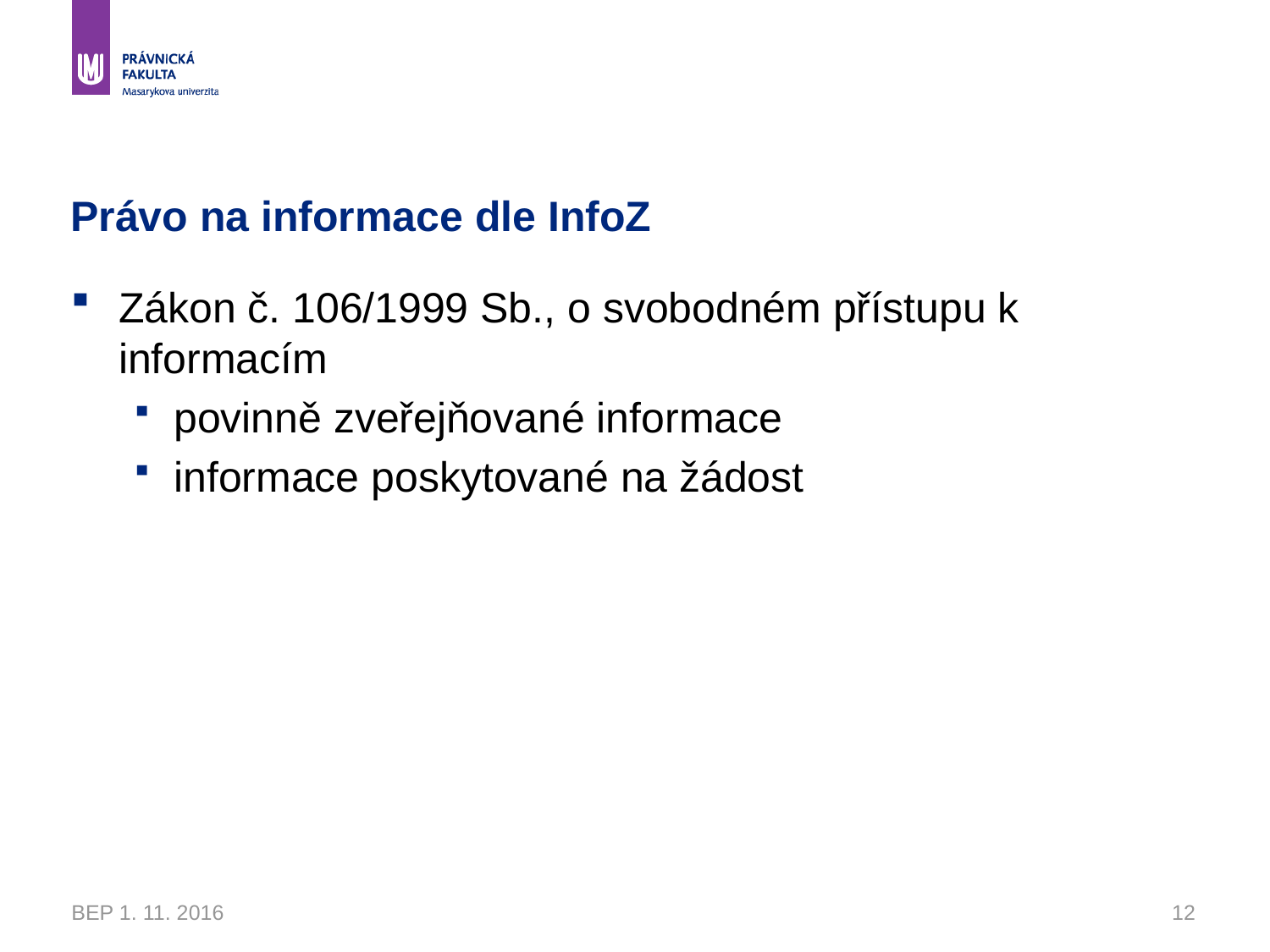

# Právo na informace dle InfoZ
Zákon č. 106/1999 Sb., o svobodném přístupu k informacím
povinně zveřejňované informace
informace poskytované na žádost

BEP 1. 11. 2016
12